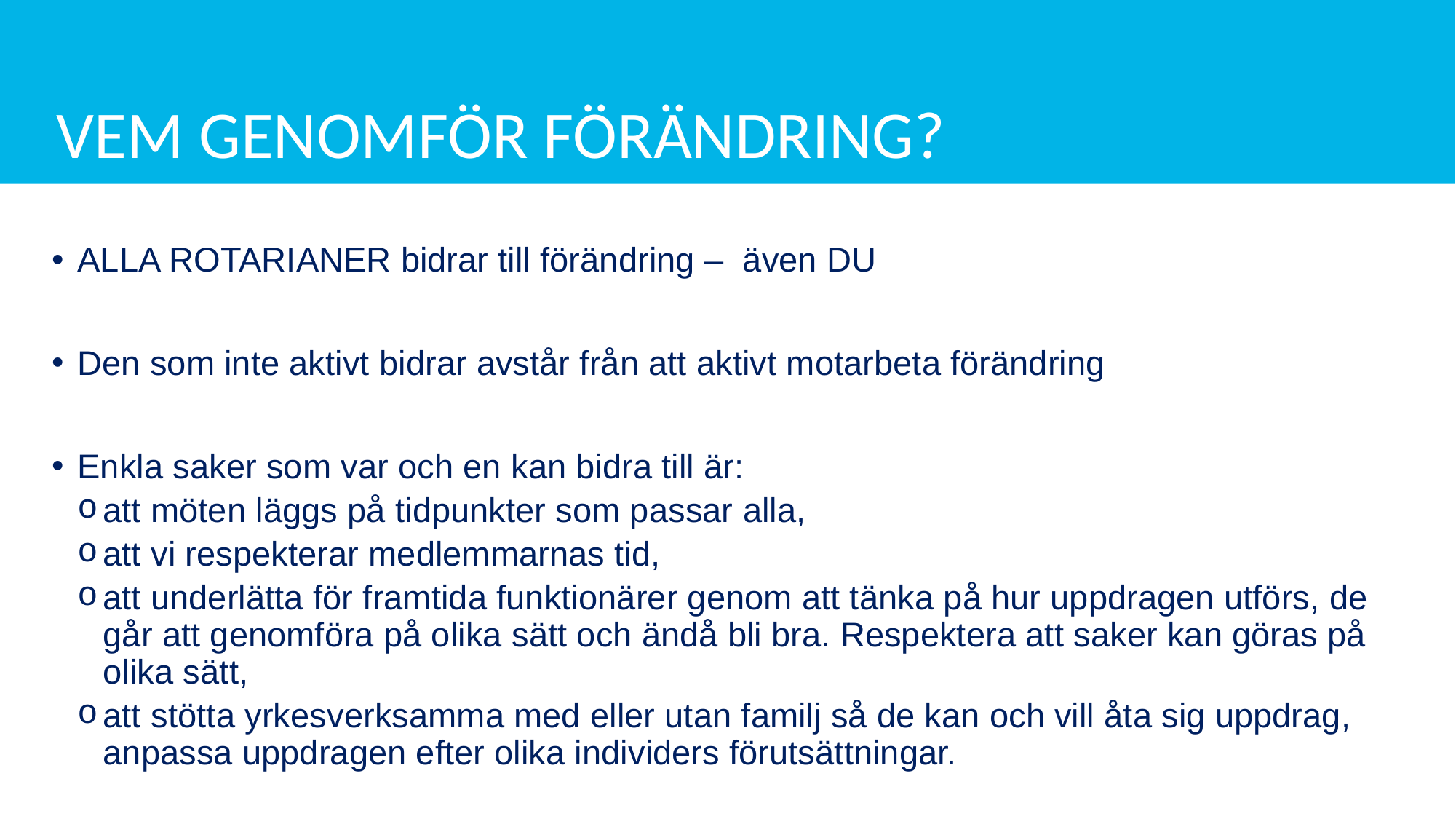

# VEM GENOMFÖR FÖRÄNDRING?
ALLA ROTARIANER bidrar till förändring –  även DU

Den som inte aktivt bidrar avstår från att aktivt motarbeta förändring

Enkla saker som var och en kan bidra till är:
att möten läggs på tidpunkter som passar alla,
att vi respekterar medlemmarnas tid,
att underlätta för framtida funktionärer genom att tänka på hur uppdragen utförs, de går att genomföra på olika sätt och ändå bli bra. Respektera att saker kan göras på olika sätt,
att stötta yrkesverksamma med eller utan familj så de kan och vill åta sig uppdrag, anpassa uppdragen efter olika individers förutsättningar.